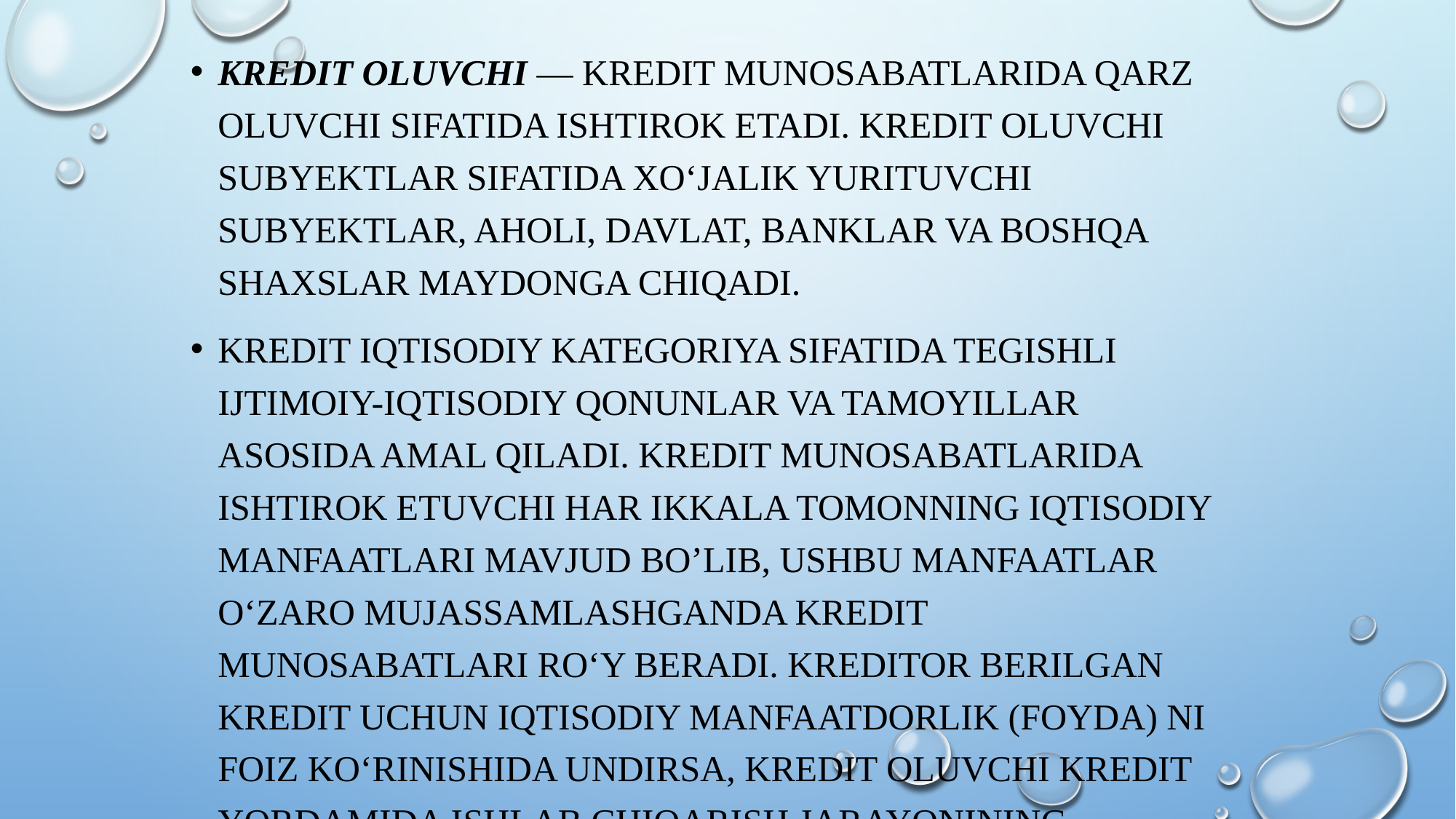

Kredit oluvchi — kredit munosabatlarida qarz oluvchi sifatida ishtirok etadi. Kredit oluvchi subyektlar sifatida xo‘jalik yurituvchi subyektlar, aholi, davlat, banklar va boshqa shaxslar maydonga chiqadi.
Kredit iqtisodiy kategoriya sifatida tegishli ijtimoiy-iqtisodiy qonunlar va tamoyillar asosida amal qiladi. Kredit munosabatlarida ishtirok etuvchi har ikkala tomonning iqtisodiy manfaatlari mavjud bo’lib, ushbu manfaatlar o‘zaro mujassamlashganda kredit munosabatlari ro‘y beradi. Kreditor berilgan kredit uchun iqtisodiy manfaatdorlik (foyda) ni foiz ko‘rinishida undirsa, kredit oluvchi kredit yordamida ishlab chiqarish jarayonining uzluksizligini ta’minlash orqali qo‘shimcha qiymat yaratish imkoniyatiga ega bo‘ladi. Kredit munosabatlarida kreditor uchun kredit oluvchi shaxsning qanday shaxs ekanligi, qanday faoliyat bilan shug‘ullanishi judayam muhim emas, asosiysi berilgan kredit o‘z vaqtida va tegishli foiz to’lovi bilan to’liq qaytishi muhim hisoblanadi